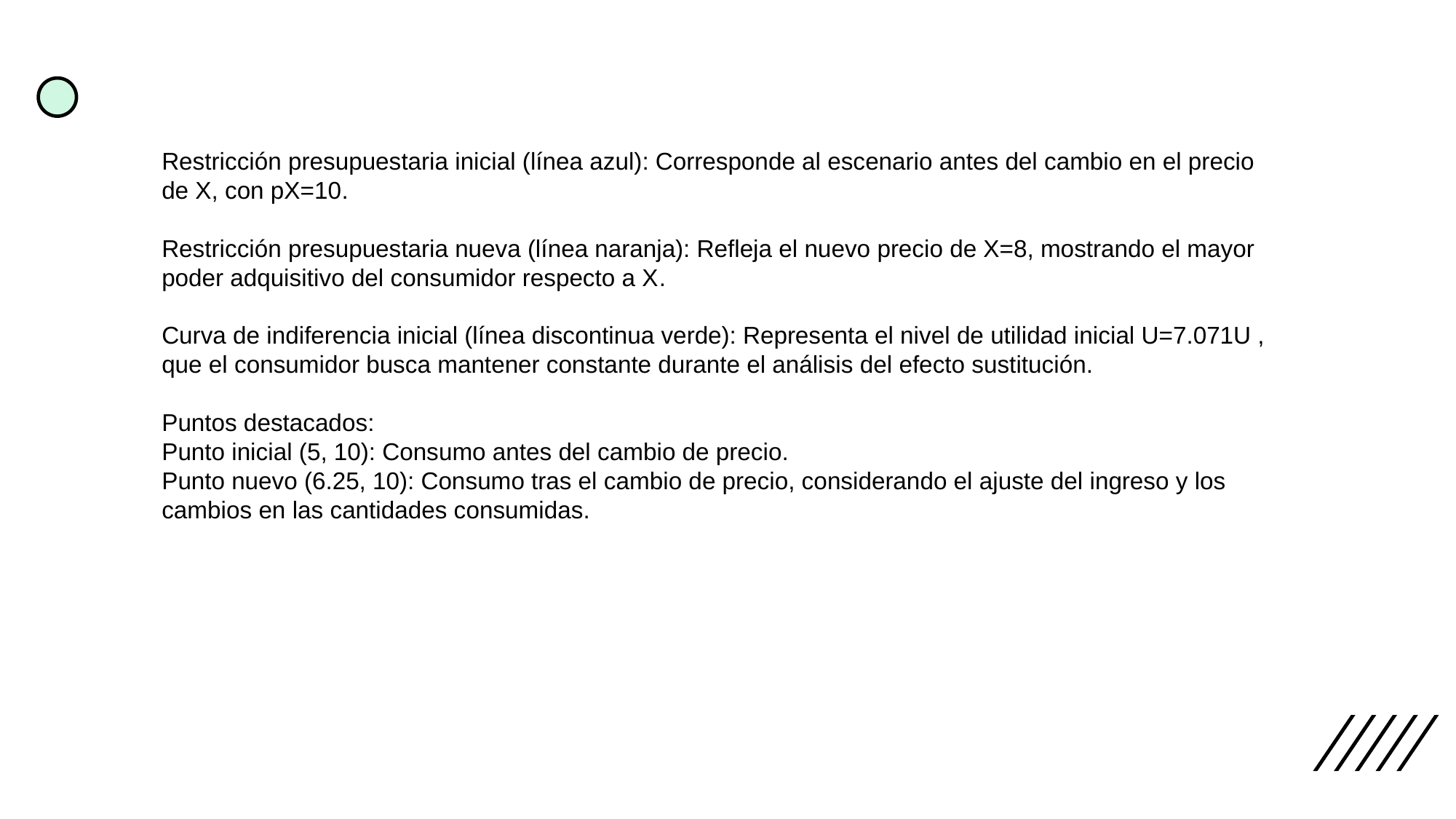

Restricción presupuestaria inicial (línea azul): Corresponde al escenario antes del cambio en el precio de X, con pX=10.

Restricción presupuestaria nueva (línea naranja): Refleja el nuevo precio de X=8, mostrando el mayor poder adquisitivo del consumidor respecto a X.

Curva de indiferencia inicial (línea discontinua verde): Representa el nivel de utilidad inicial U=7.071U , que el consumidor busca mantener constante durante el análisis del efecto sustitución.

Puntos destacados:
Punto inicial (5, 10): Consumo antes del cambio de precio.
Punto nuevo (6.25, 10): Consumo tras el cambio de precio, considerando el ajuste del ingreso y los cambios en las cantidades consumidas.